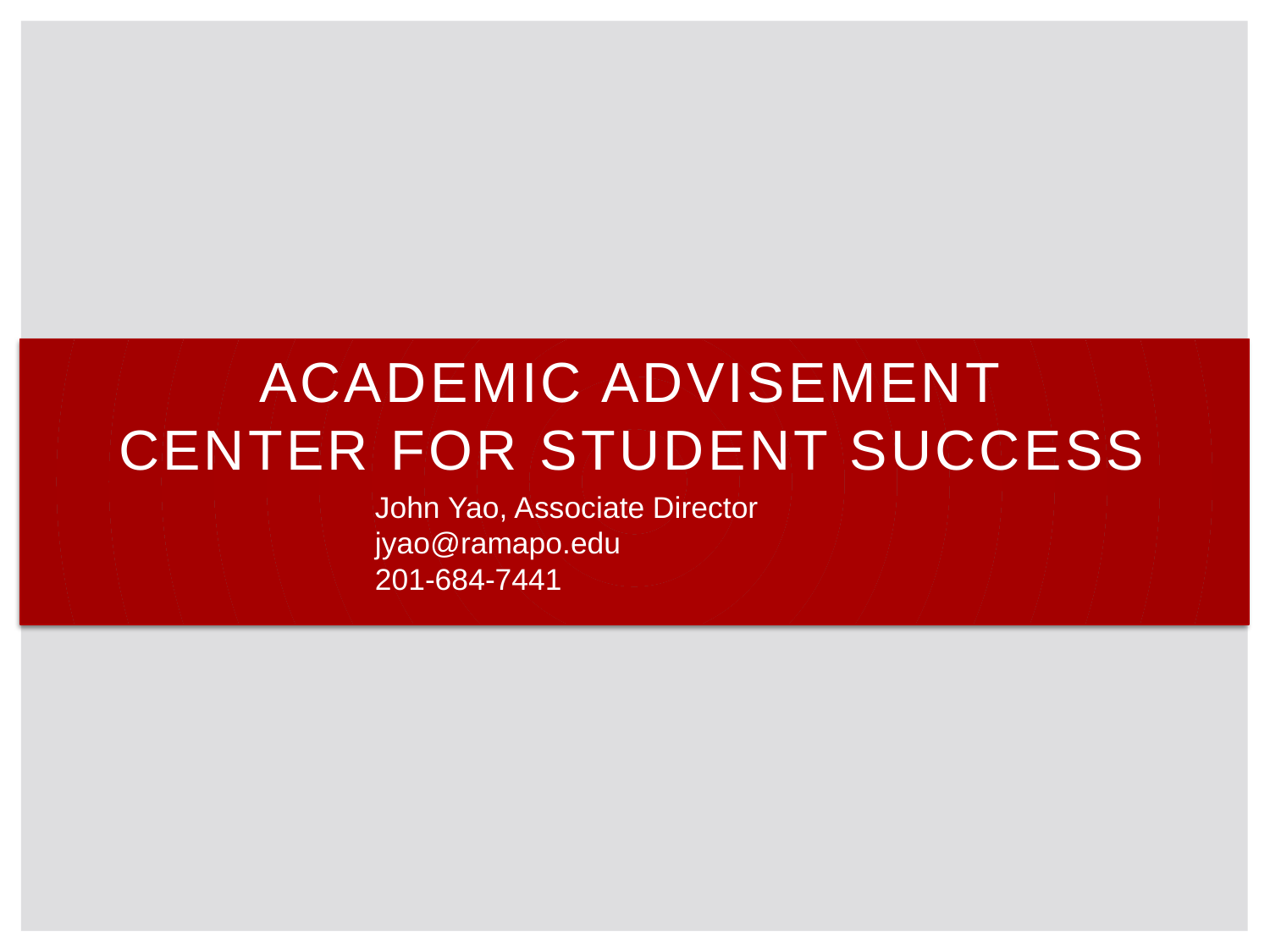

Academic advisement
Center for Student Success
John Yao, Associate Director
jyao@ramapo.edu
201-684-7441